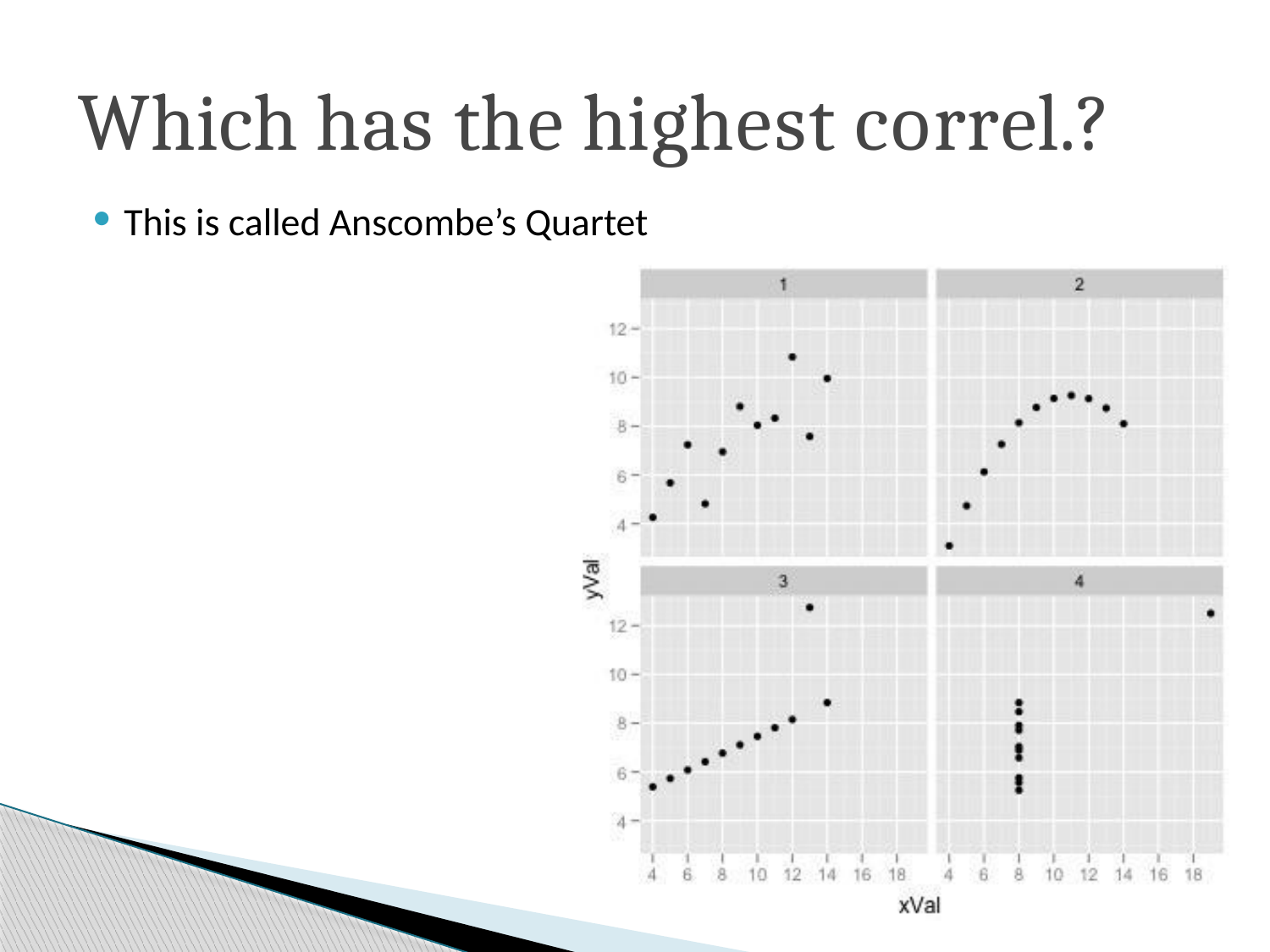

# Which has the highest correl.?
This is called Anscombe’s Quartet